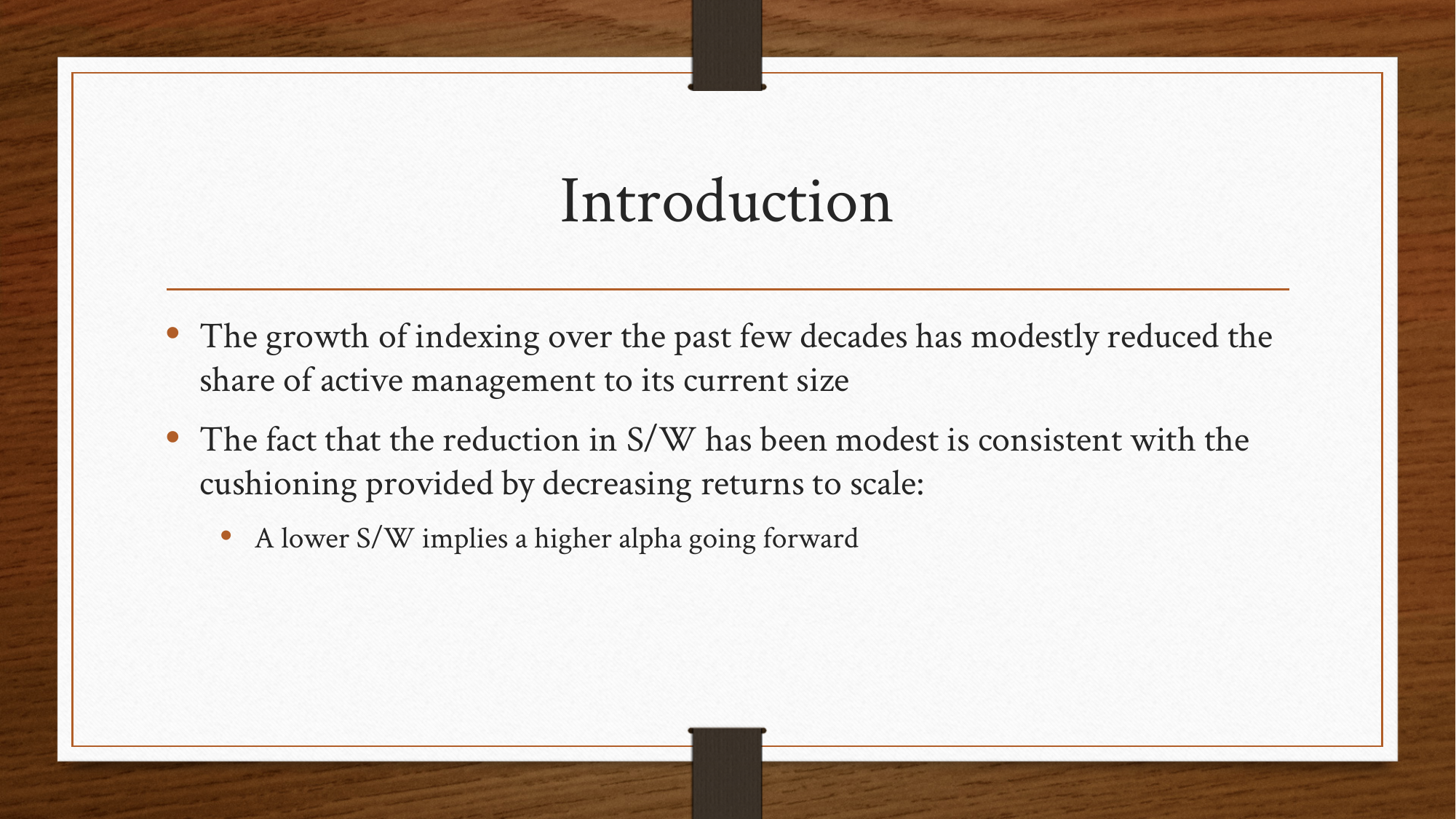

# Introduction
The growth of indexing over the past few decades has modestly reduced the share of active management to its current size
The fact that the reduction in S/W has been modest is consistent with the cushioning provided by decreasing returns to scale:
A lower S/W implies a higher alpha going forward